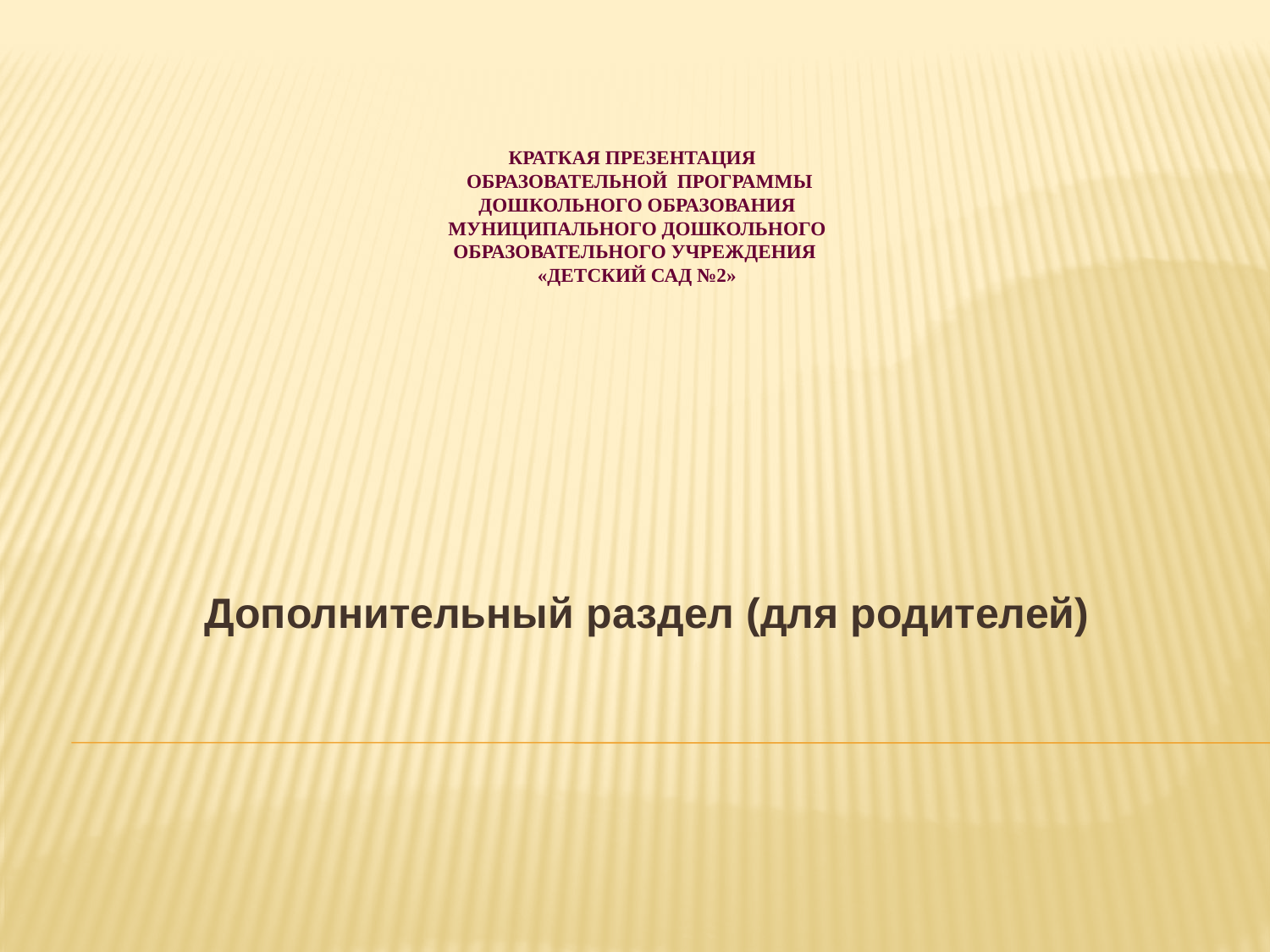

# Краткая презентация образовательной  программы дошкольного образования муниципального дошкольного образовательного учреждения «детский сад №2»
Дополнительный раздел (для родителей)